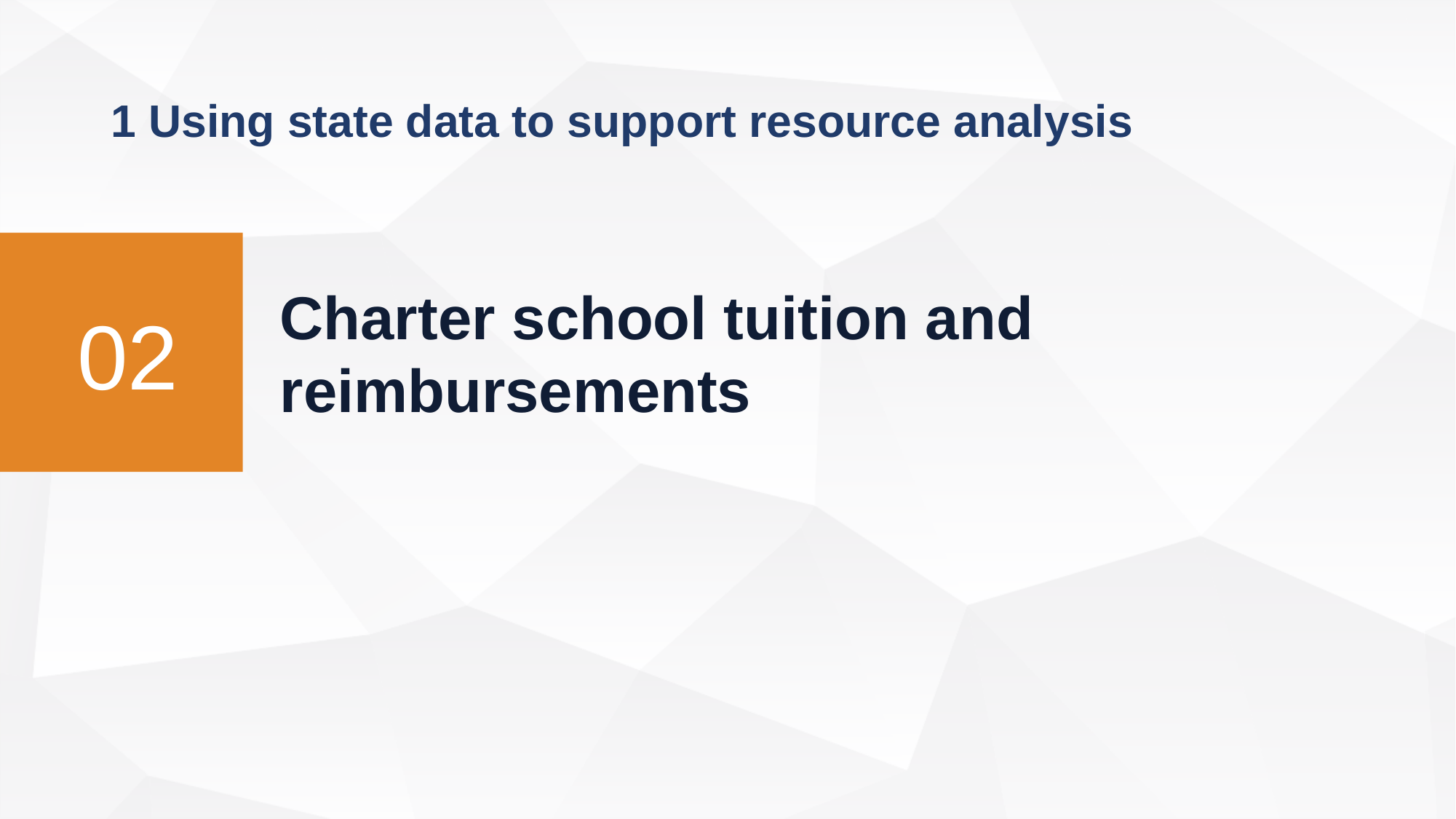

# 1 Using state data to support resource analysis
Charter school tuition and reimbursements
02